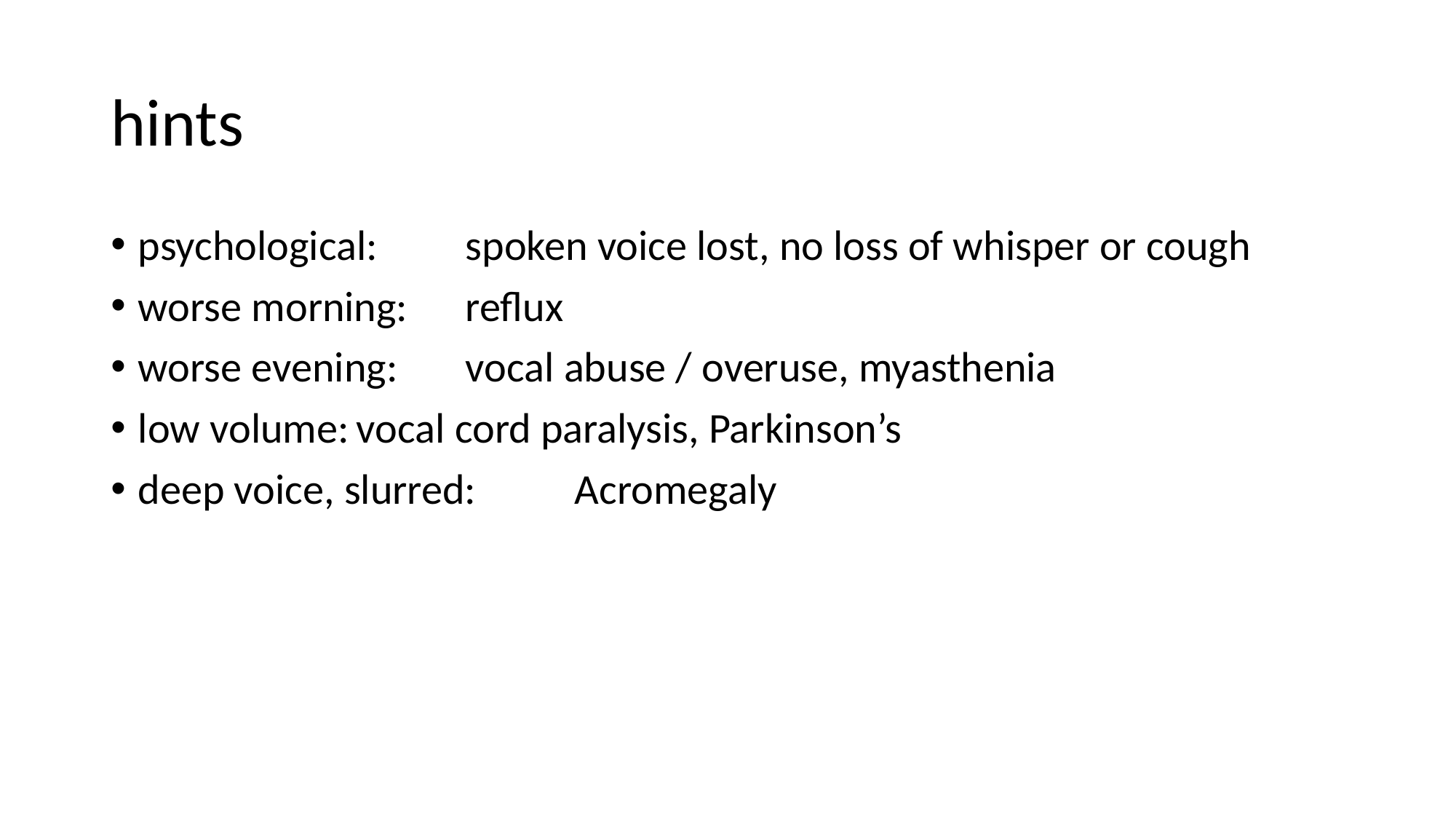

# hints
psychological:   	spoken voice lost, no loss of whisper or cough
worse morning:	reflux
worse evening:	vocal abuse / overuse, myasthenia
low volume:	vocal cord paralysis, Parkinson’s
deep voice, slurred:	Acromegaly